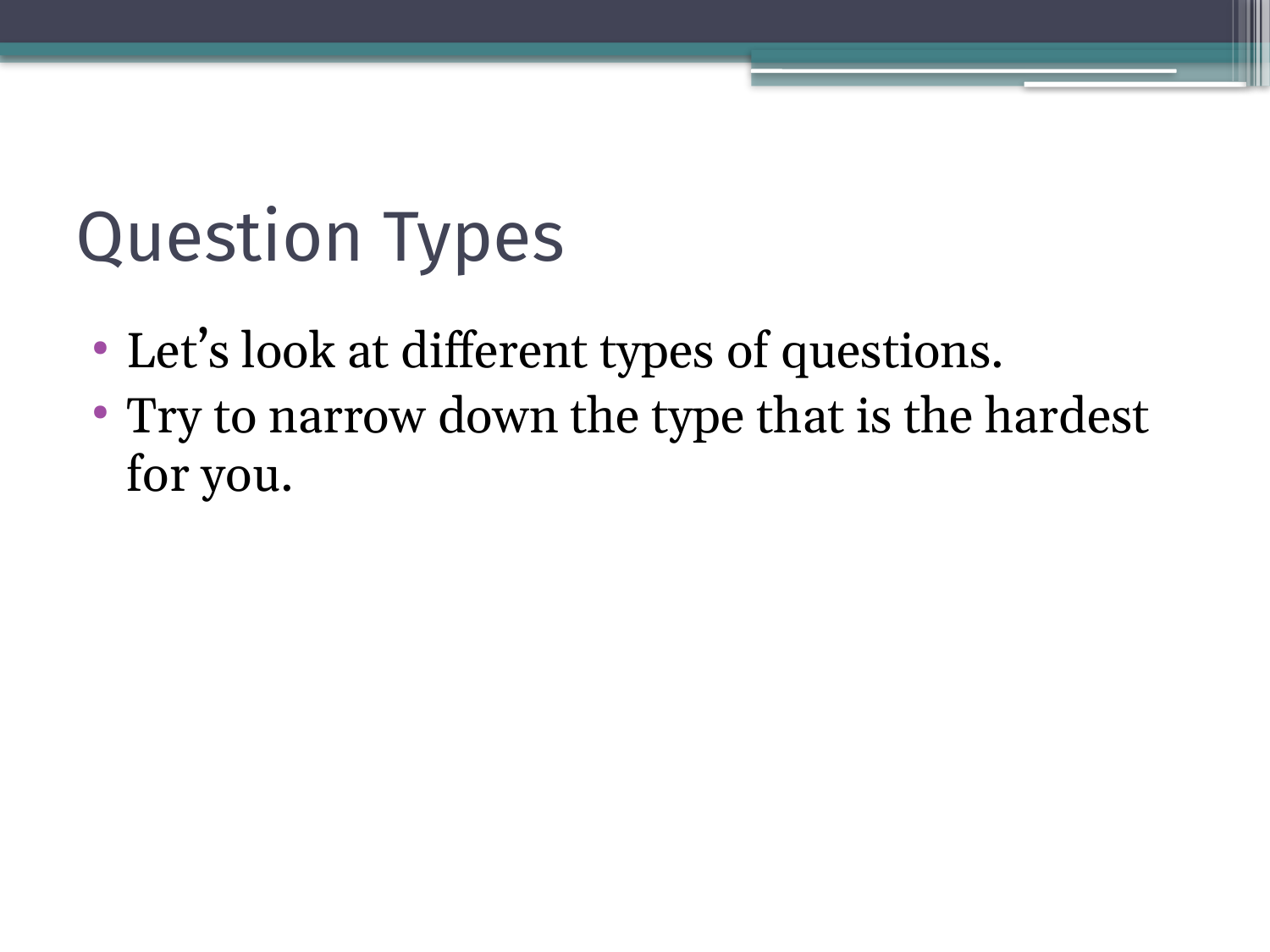

# Question Types
Let’s look at different types of questions.
Try to narrow down the type that is the hardest for you.